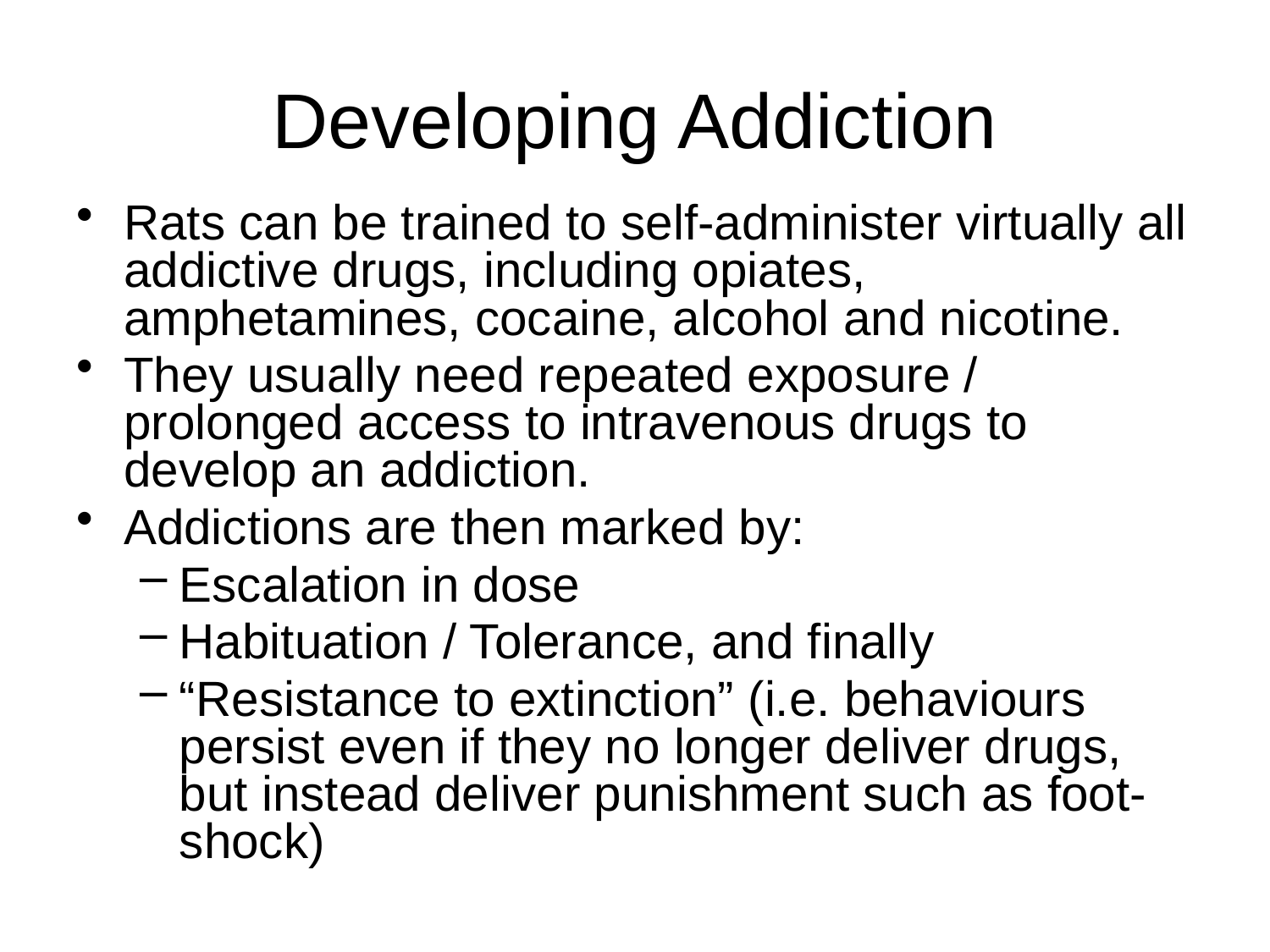

# Developing Addiction
Rats can be trained to self-administer virtually all addictive drugs, including opiates, amphetamines, cocaine, alcohol and nicotine.
They usually need repeated exposure / prolonged access to intravenous drugs to develop an addiction.
Addictions are then marked by:
Escalation in dose
Habituation / Tolerance, and finally
“Resistance to extinction” (i.e. behaviours persist even if they no longer deliver drugs, but instead deliver punishment such as foot-shock)